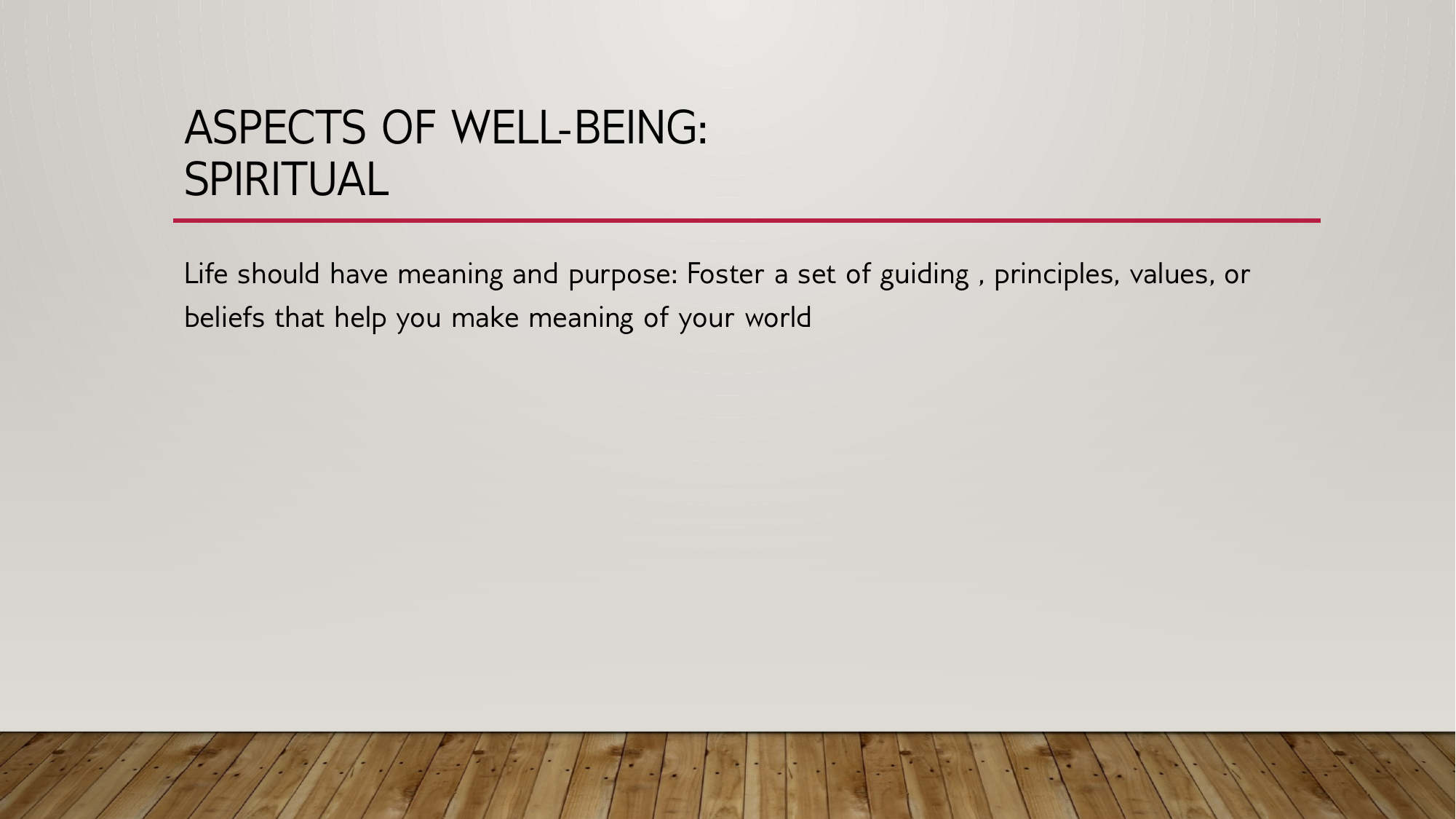

# Aspects of well-being: Spiritual
Life should have meaning and purpose: Foster a set of guiding , principles, values, or beliefs that help you make meaning of your world